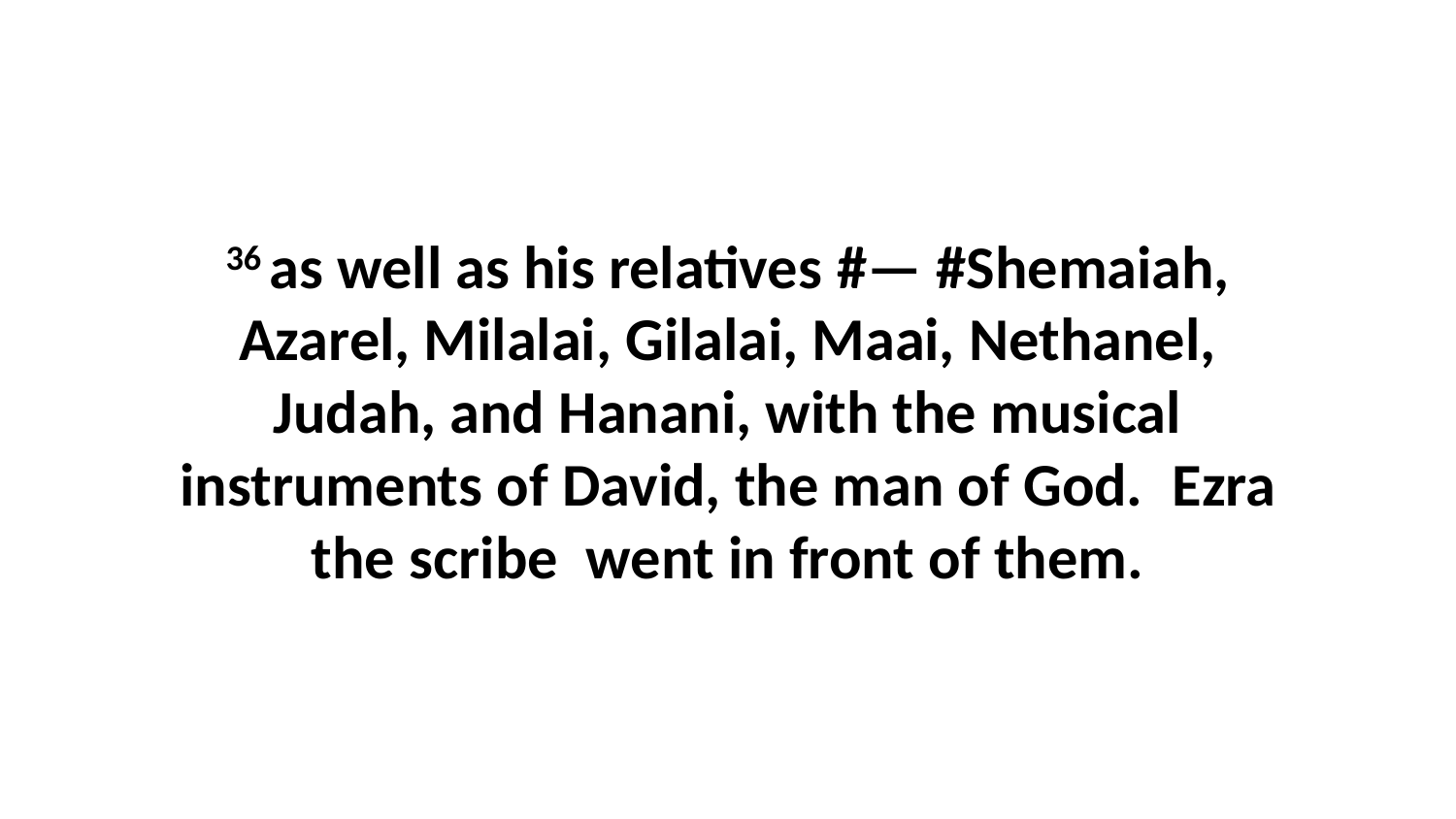

36 as well as his relatives #— #Shemaiah, Azarel, Milalai, Gilalai, Maai, Nethanel, Judah, and Hanani, with the musical instruments of David, the man of God.  Ezra the scribe  went in front of them.